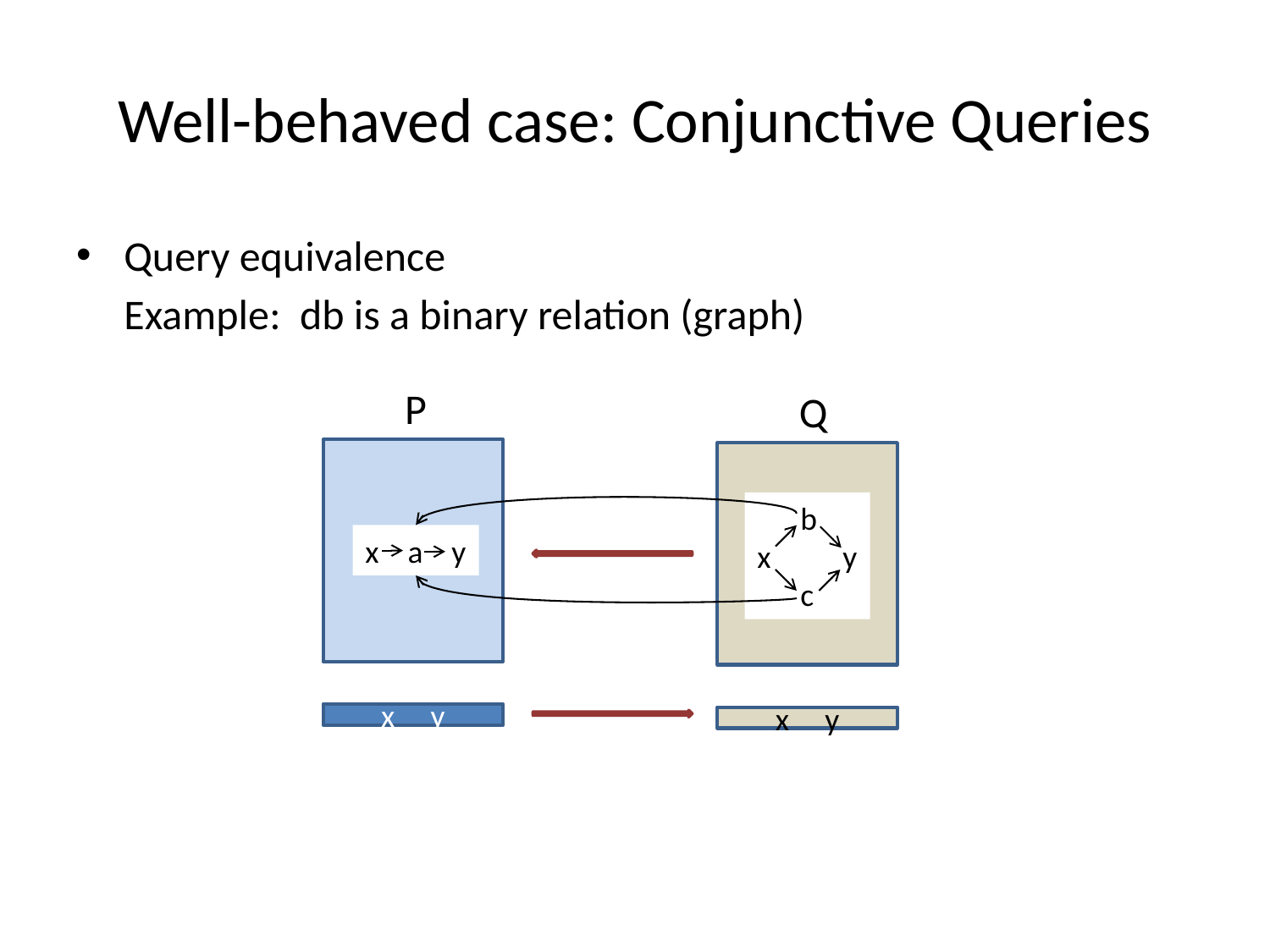

# Well-behaved case: Conjunctive Queries
Query equivalence
     Example:  db is a binary relation (graph)
P
Q

      b
x          y
      c
x    a    y

x     y
x     y